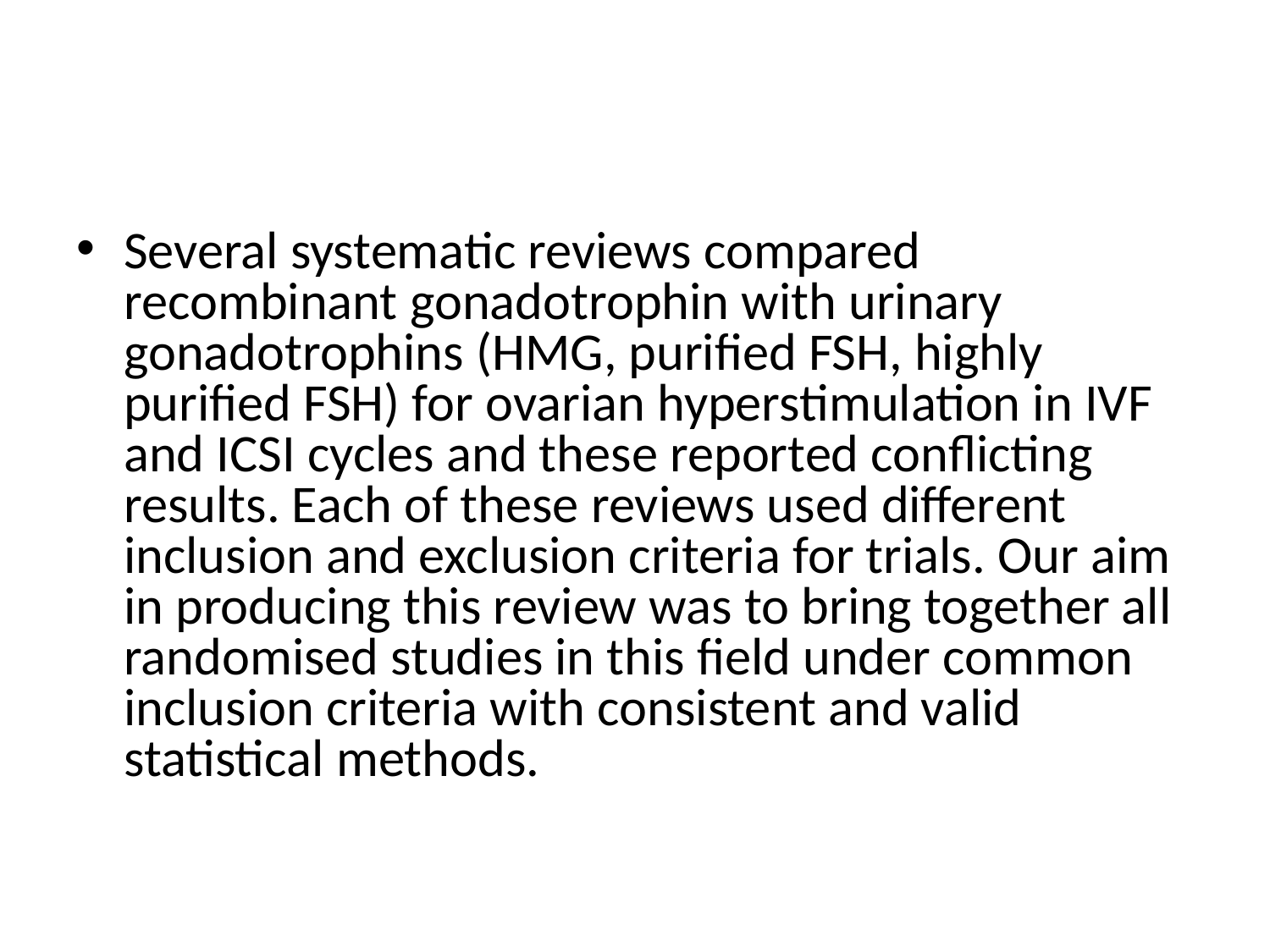

#
Several systematic reviews compared recombinant gonadotrophin with urinary gonadotrophins (HMG, purified FSH, highly purified FSH) for ovarian hyperstimulation in IVF and ICSI cycles and these reported conflicting results. Each of these reviews used different inclusion and exclusion criteria for trials. Our aim in producing this review was to bring together all randomised studies in this field under common inclusion criteria with consistent and valid statistical methods.